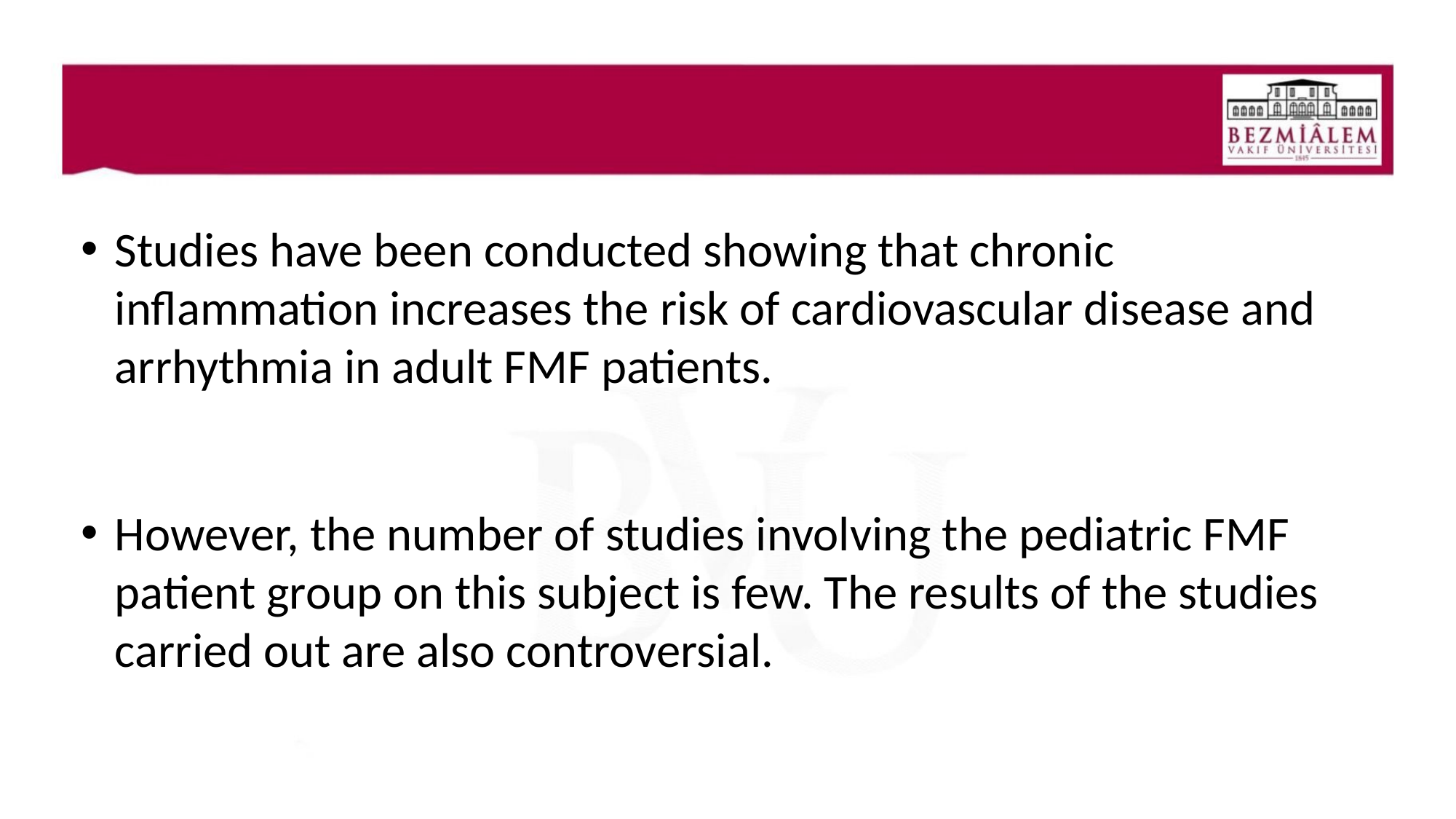

#
Studies have been conducted showing that chronic inflammation increases the risk of cardiovascular disease and arrhythmia in adult FMF patients.

However, the number of studies involving the pediatric FMF patient group on this subject is few. The results of the studies carried out are also controversial.